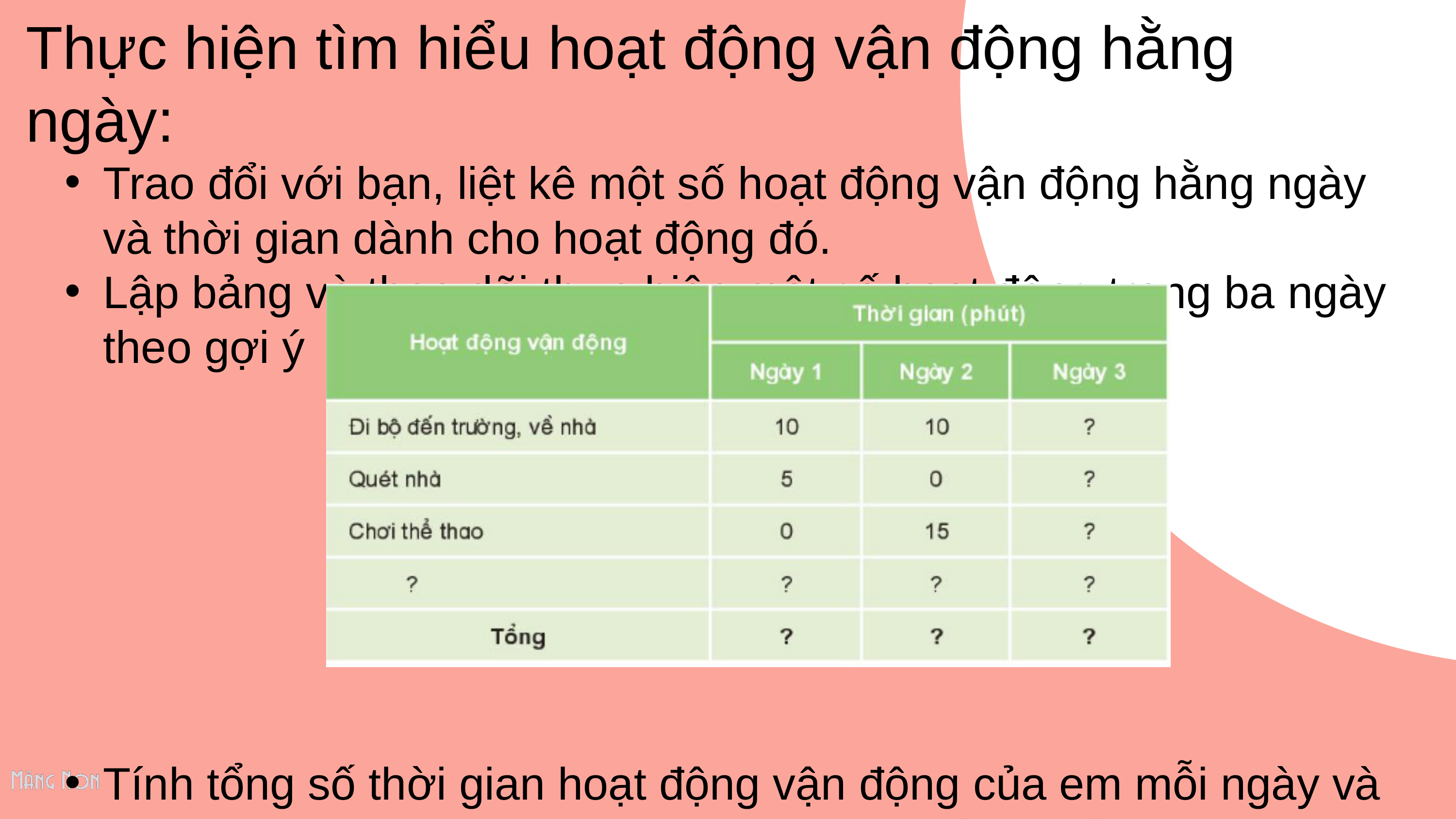

Thực hiện tìm hiểu hoạt động vận động hằng ngày:
Trao đổi với bạn, liệt kê một số hoạt động vận động hằng ngày và thời gian dành cho hoạt động đó.
Lập bảng và theo dõi thực hiện một số hoạt động trong ba ngày theo gợi ý

Tính tổng số thời gian hoạt động vận động của em mỗi ngày và so sánh, nhận xét với thời gian vận động cần thiết ở Tháp dinh dưỡng